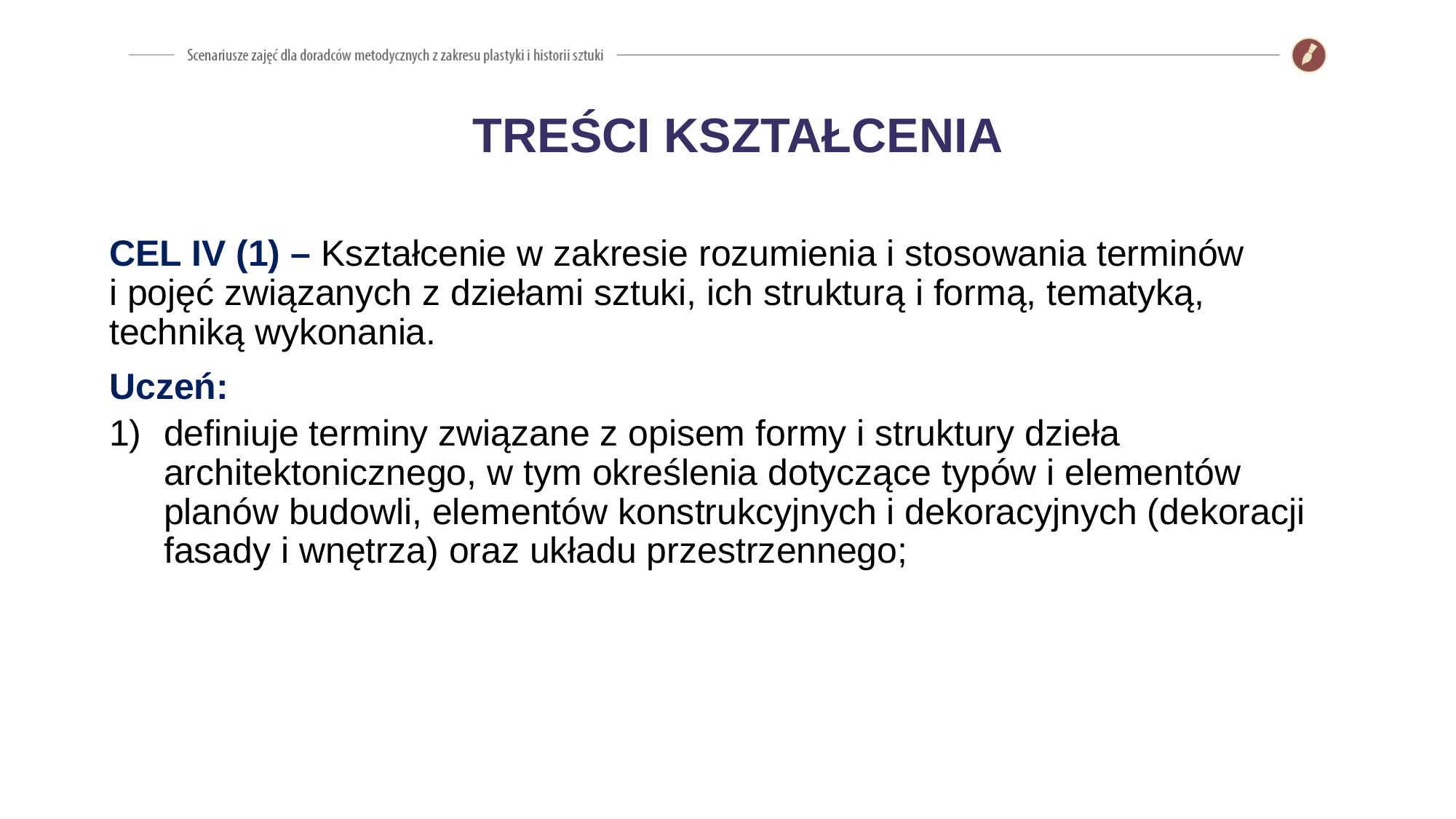

TREŚCI KSZTAŁCENIA
CEL IV (1) – Kształcenie w zakresie rozumienia i stosowania terminów
i pojęć związanych z dziełami sztuki, ich strukturą i formą, tematyką, techniką wykonania.
Uczeń:
definiuje terminy związane z opisem formy i struktury dzieła architektonicznego, w tym określenia dotyczące typów i elementów planów budowli, elementów konstrukcyjnych i dekoracyjnych (dekoracji fasady i wnętrza) oraz układu przestrzennego;